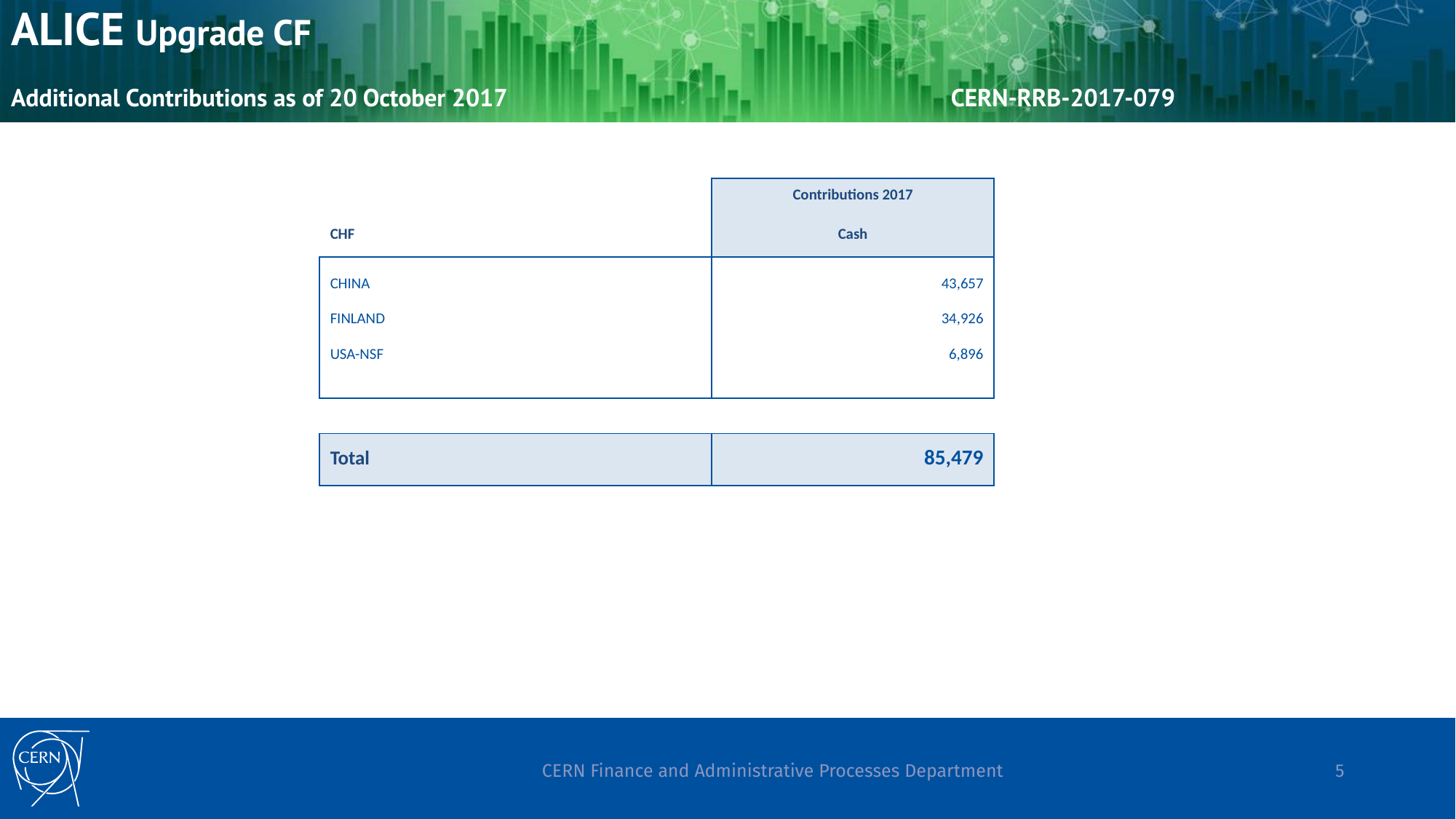

# ALICE Upgrade CF Additional Contributions as of 20 October 2017                                          CERN-RRB-2017-079
|  | Contributions 2017 |
| --- | --- |
| CHF | Cash |
| CHINA | 43,657 |
| FINLAND | 34,926 |
| USA-NSF | 6,896 |
|  |  |
|  |  |
| Total | 85,479 |

CERN Finance and Administrative Processes Department

5